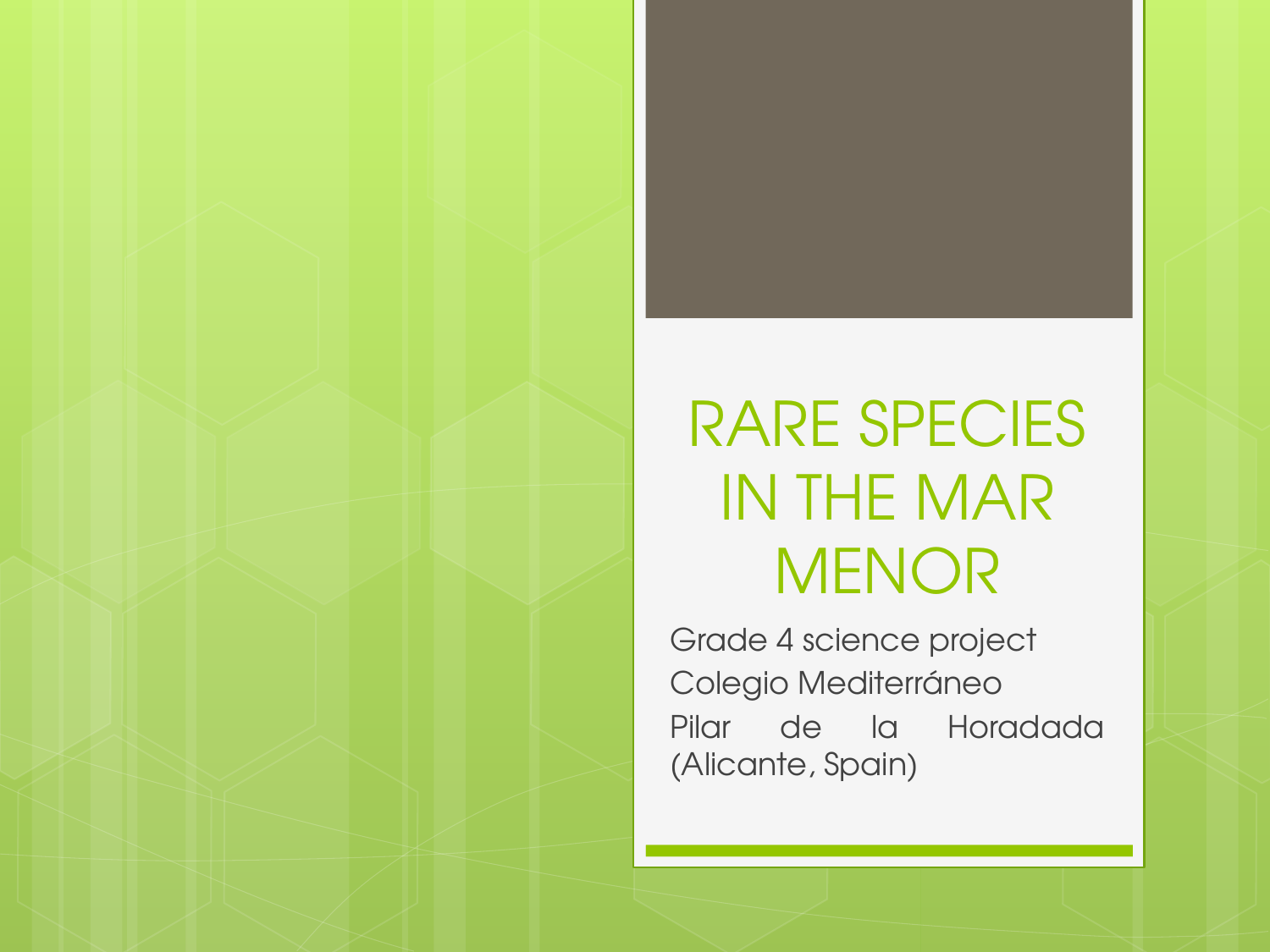

# RARE SPECIES IN THE MAR MENOR
Grade 4 science project
Colegio Mediterráneo
Pilar de la Horadada (Alicante, Spain)